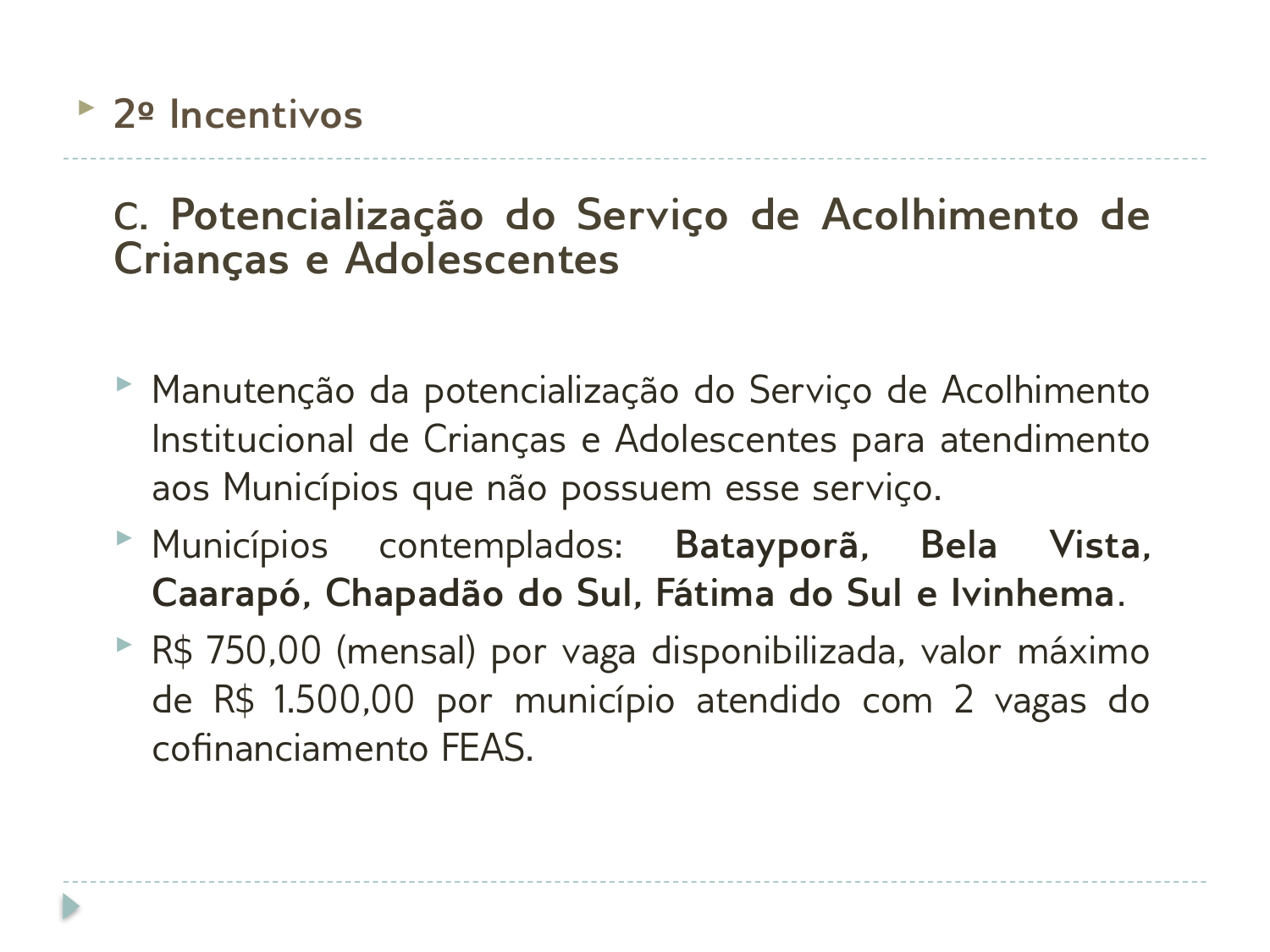

2º Incentivos

	C. Potencialização do Serviço de Acolhimento de Crianças e Adolescentes

Manutenção da potencialização do Serviço de Acolhimento Institucional de Crianças e Adolescentes para atendimento aos Municípios que não possuem esse serviço.
Municípios contemplados: Batayporã, Bela Vista, Caarapó, Chapadão do Sul, Fátima do Sul e Ivinhema.
R$ 750,00 (mensal) por vaga disponibilizada, valor máximo de R$ 1.500,00 por município atendido com 2 vagas do cofinanciamento FEAS.